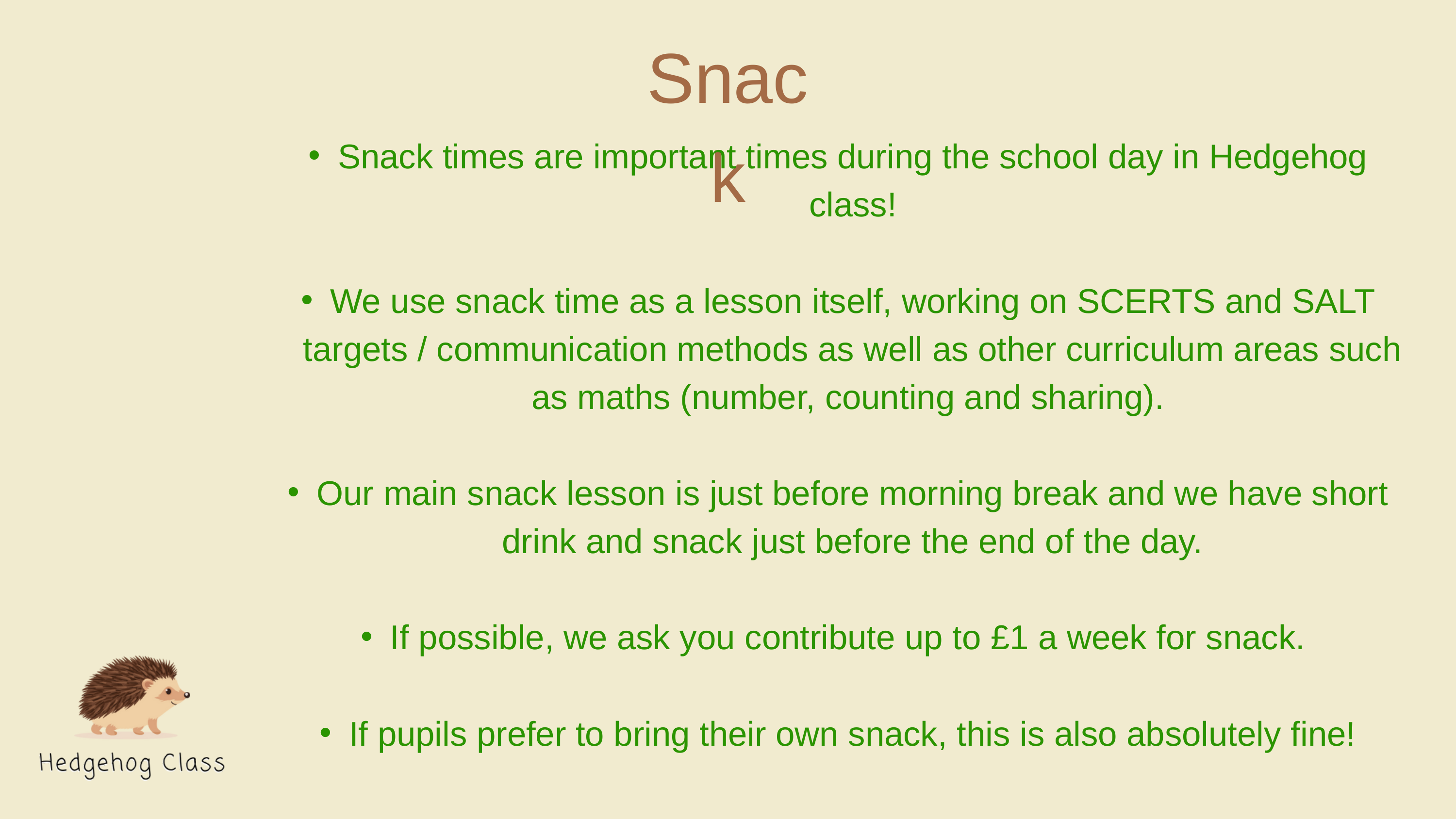

Snack
Snack times are important times during the school day in Hedgehog class!

We use snack time as a lesson itself, working on SCERTS and SALT targets / communication methods as well as other curriculum areas such as maths (number, counting and sharing).

Our main snack lesson is just before morning break and we have short drink and snack just before the end of the day.

If possible, we ask you contribute up to £1 a week for snack.

If pupils prefer to bring their own snack, this is also absolutely fine!